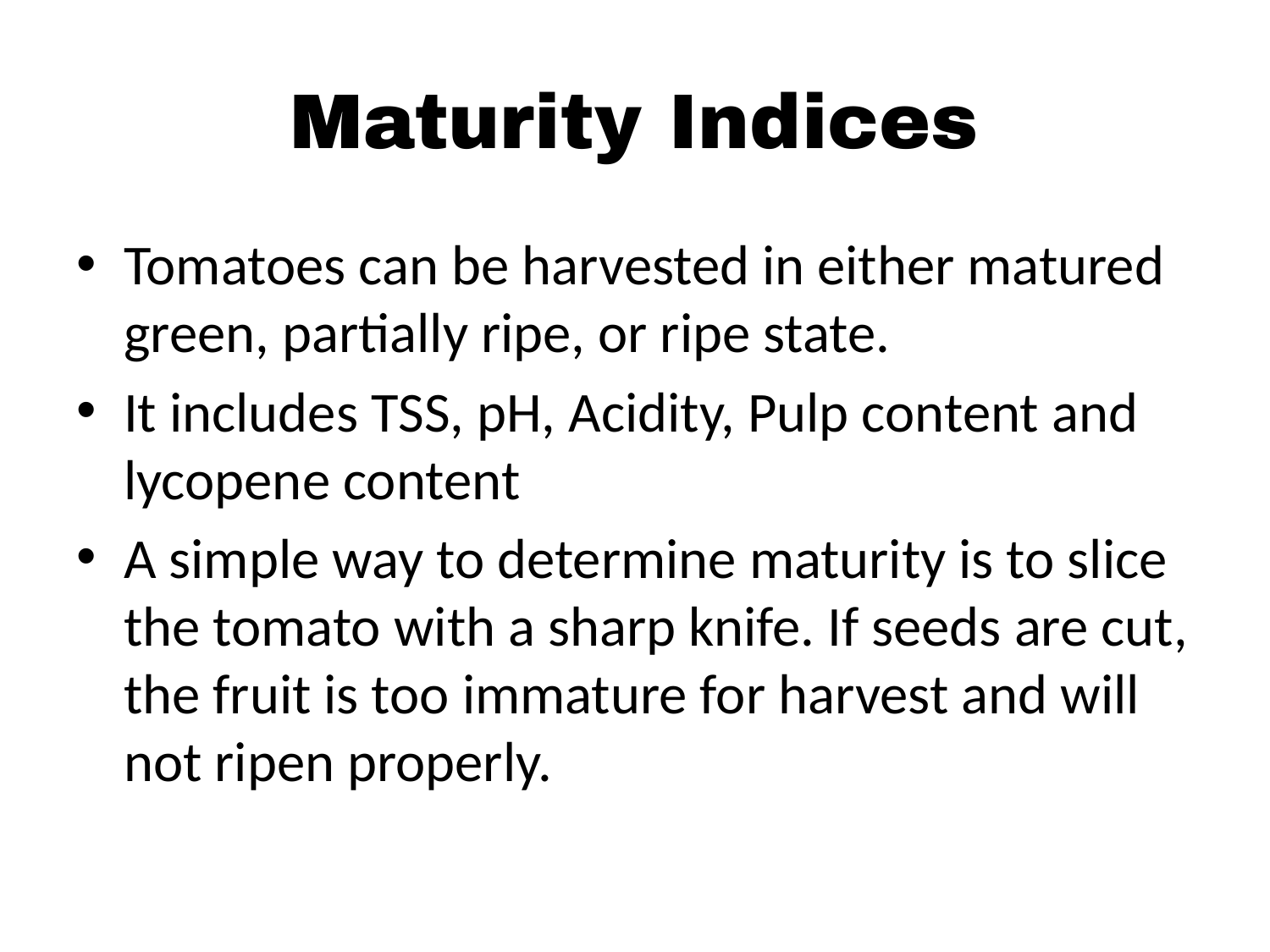

# Maturity Indices
Tomatoes can be harvested in either matured green, partially ripe, or ripe state.
It includes TSS, pH, Acidity, Pulp content and lycopene content
A simple way to determine maturity is to slice the tomato with a sharp knife. If seeds are cut, the fruit is too immature for harvest and will not ripen properly.